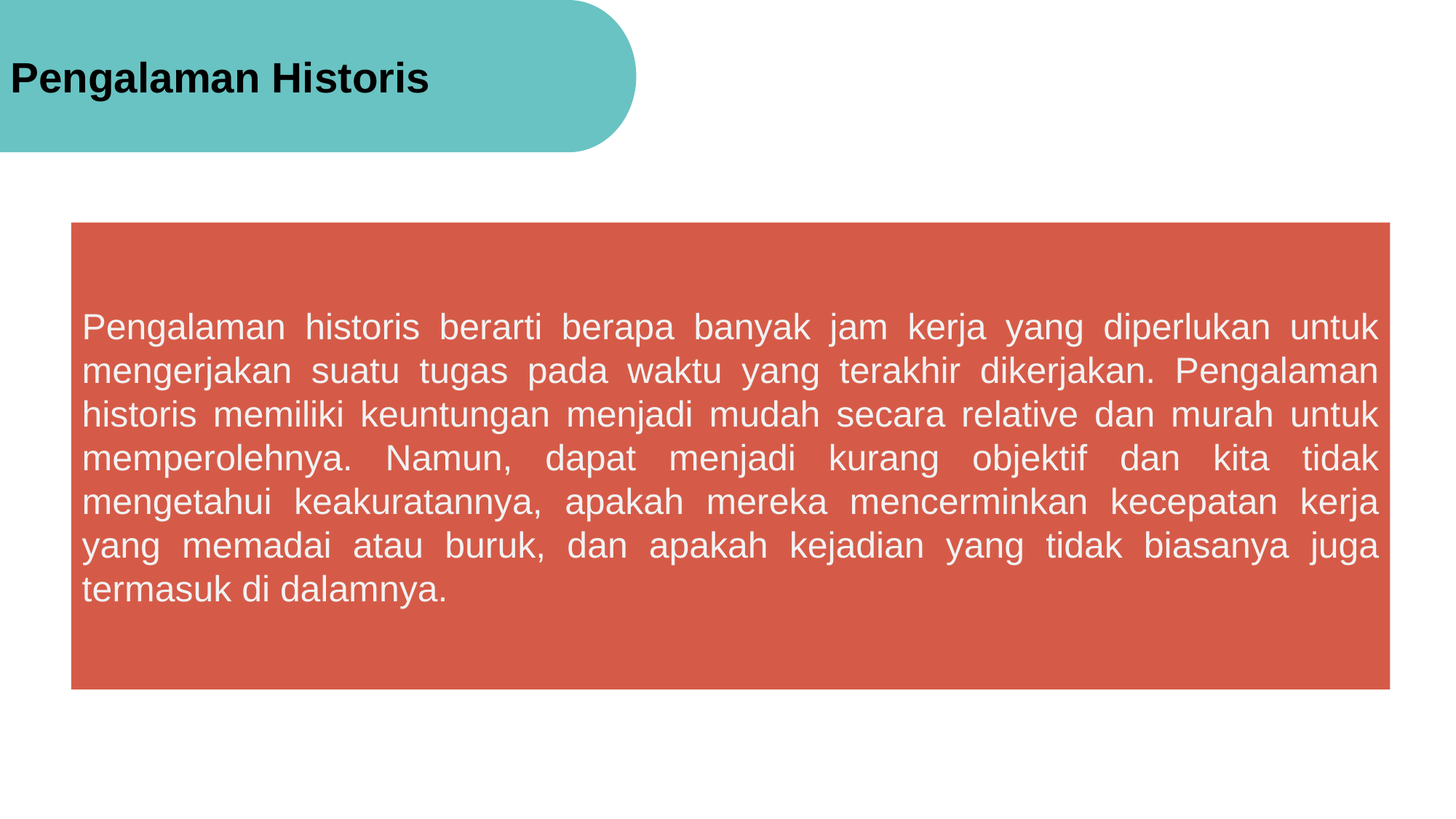

Pengalaman Historis

02
Pengalaman historis berarti berapa banyak jam kerja yang diperlukan untuk mengerjakan suatu tugas pada waktu yang terakhir dikerjakan. Pengalaman historis memiliki keuntungan menjadi mudah secara relative dan murah untuk memperolehnya. Namun, dapat menjadi kurang objektif dan kita tidak mengetahui keakuratannya, apakah mereka mencerminkan kecepatan kerja yang memadai atau buruk, dan apakah kejadian yang tidak biasanya juga termasuk di dalamnya.